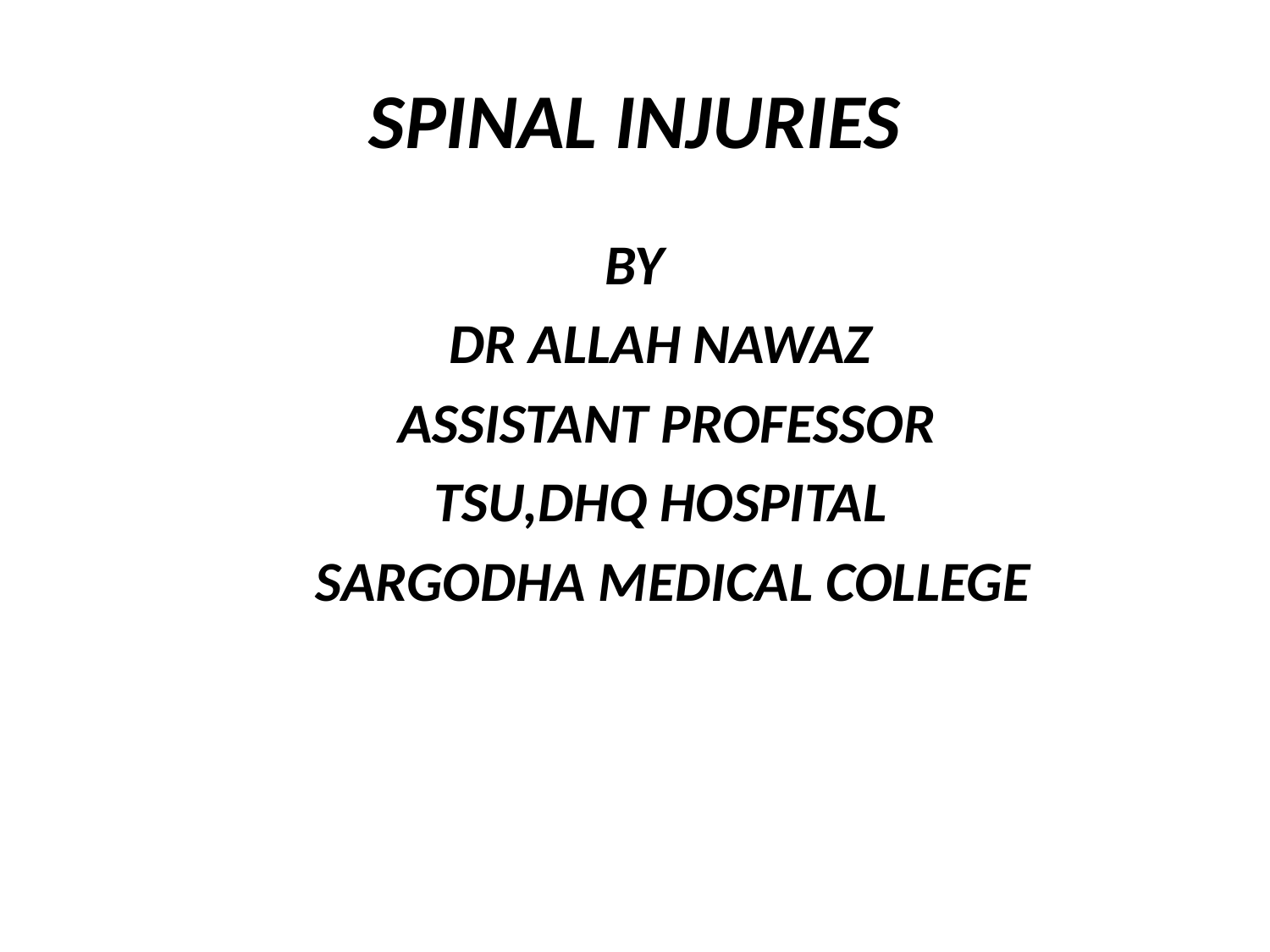

# SPINAL INJURIES
 BY
    DR ALLAH NAWAZ
     ASSISTANT PROFESSOR
     TSU,DHQ HOSPITAL
      SARGODHA MEDICAL COLLEGE